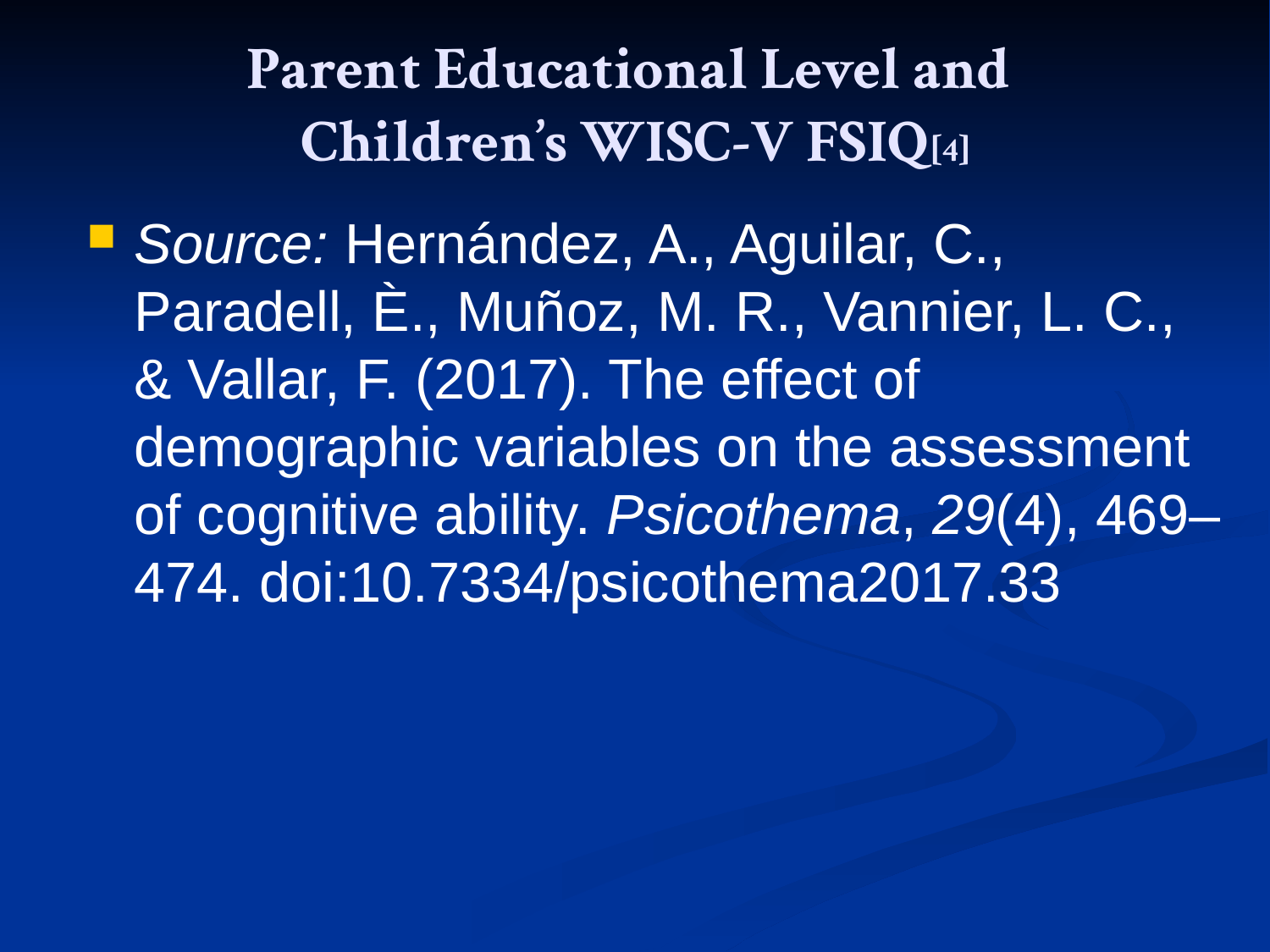

# Parent Educational Level and Children’s WISC-V FSIQ[4]
Source: Hernández, A., Aguilar, C., Paradell, È., Muñoz, M. R., Vannier, L. C., & Vallar, F. (2017). The effect of demographic variables on the assessment of cognitive ability. Psicothema, 29(4), 469–474. doi:10.7334/psicothema2017.33